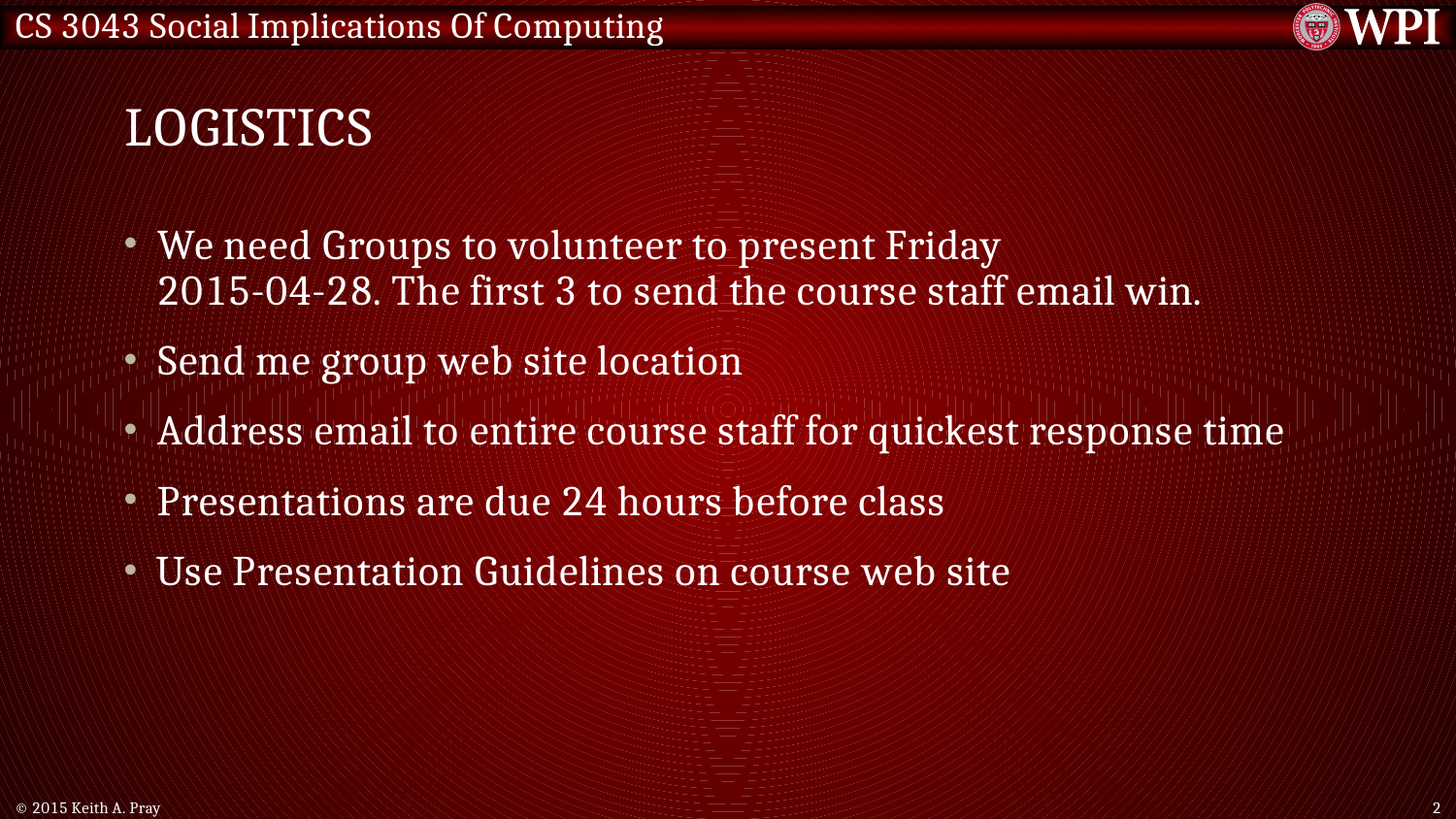

# Logistics
We need Groups to volunteer to present Friday
2015-04-28. The first 3 to send the course staff email win.
Send me group web site location
Address email to entire course staff for quickest response time
Presentations are due 24 hours before class
Use Presentation Guidelines on course web site
© 2015 Keith A. Pray
2